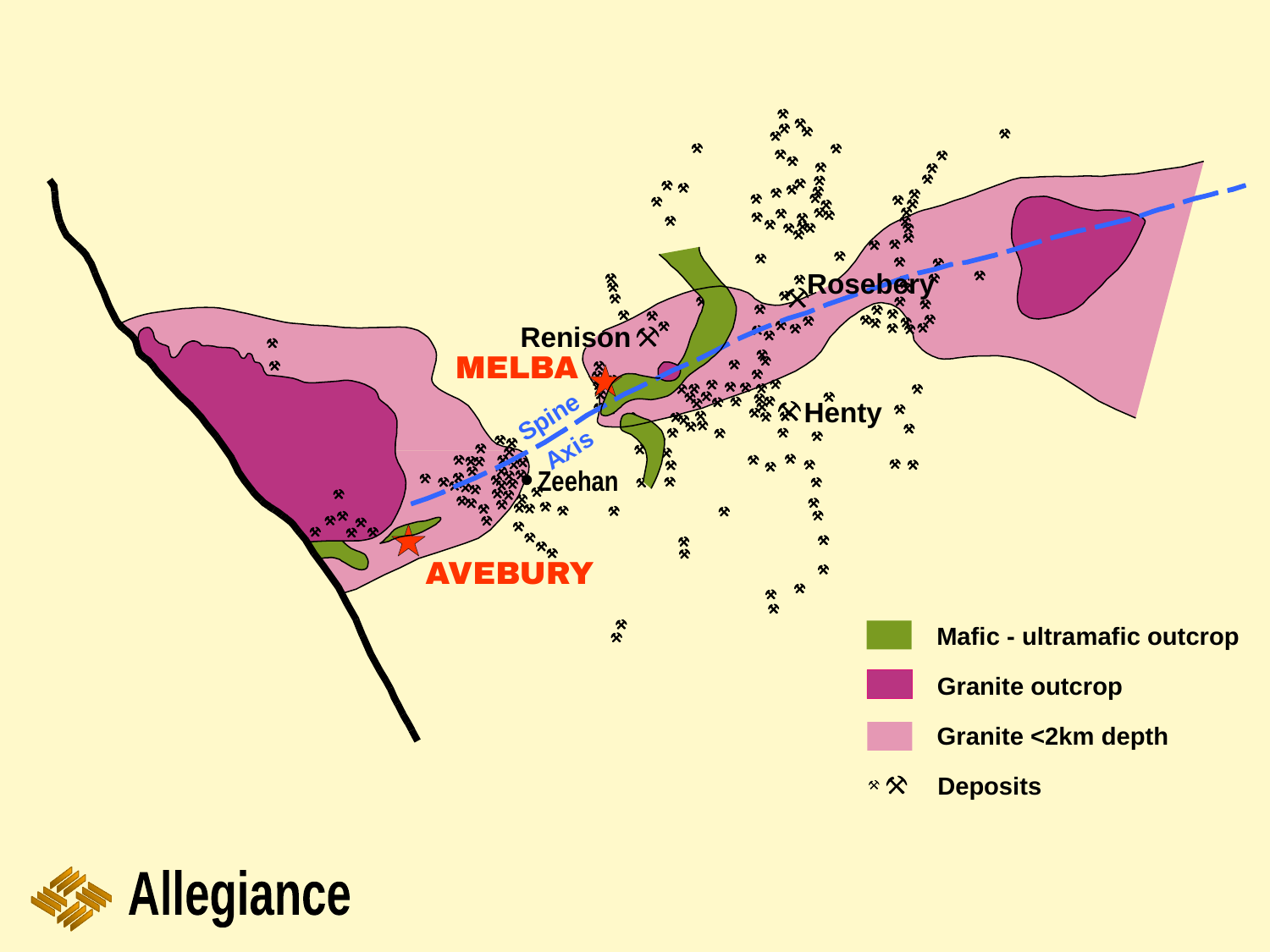

Rosebery

Renison

MELBA

AVEBURY

Henty
Spine

Axis
Zeehan

Mafic - ultramafic outcrop

Granite outcrop
Granite <2km depth

Deposits

Allegiance